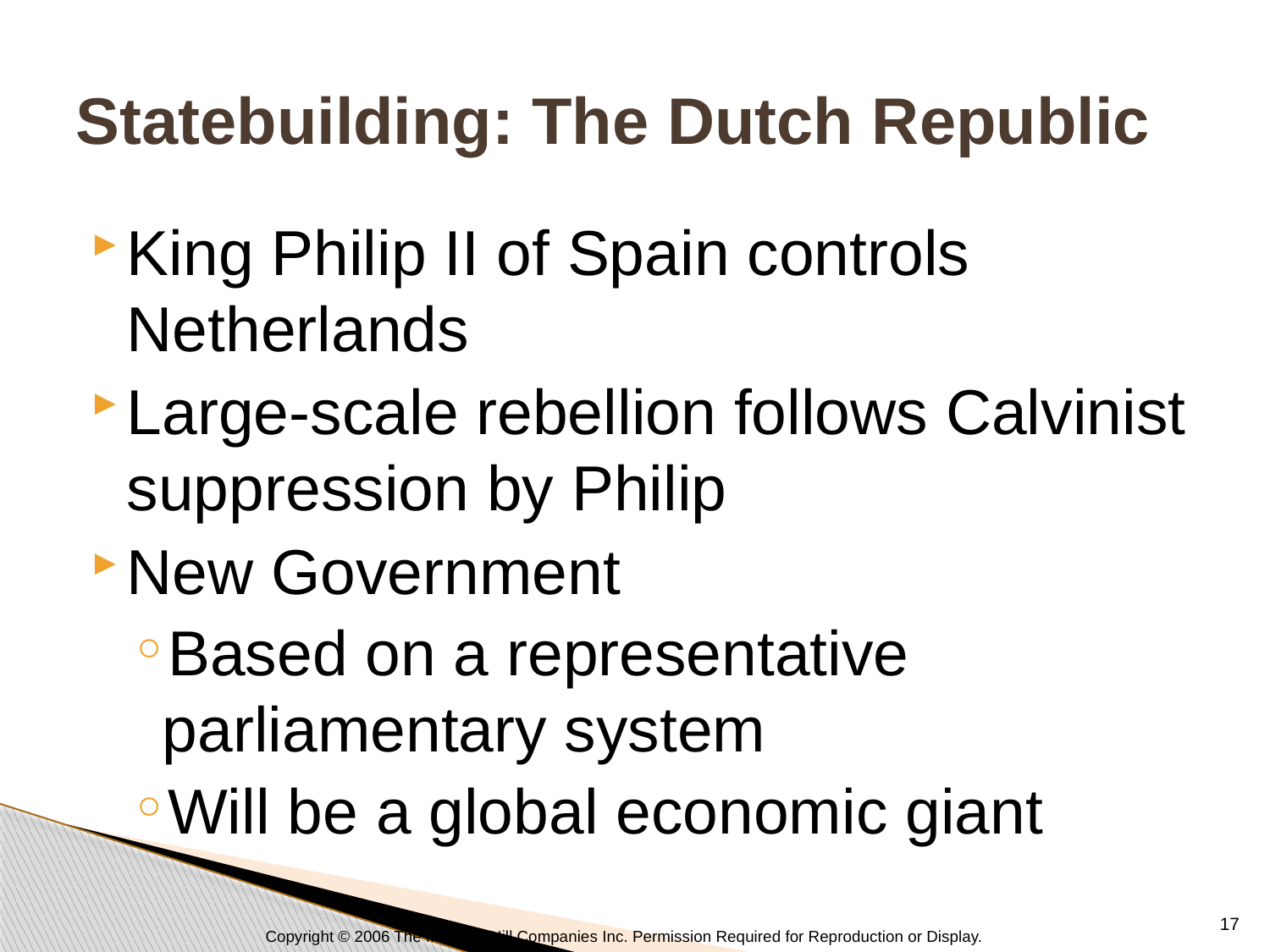

# Statebuilding: The Dutch Republic
King Philip II of Spain controls Netherlands
Large-scale rebellion follows Calvinist suppression by Philip
New Government
Based on a representative parliamentary system
Will be a global economic giant
17